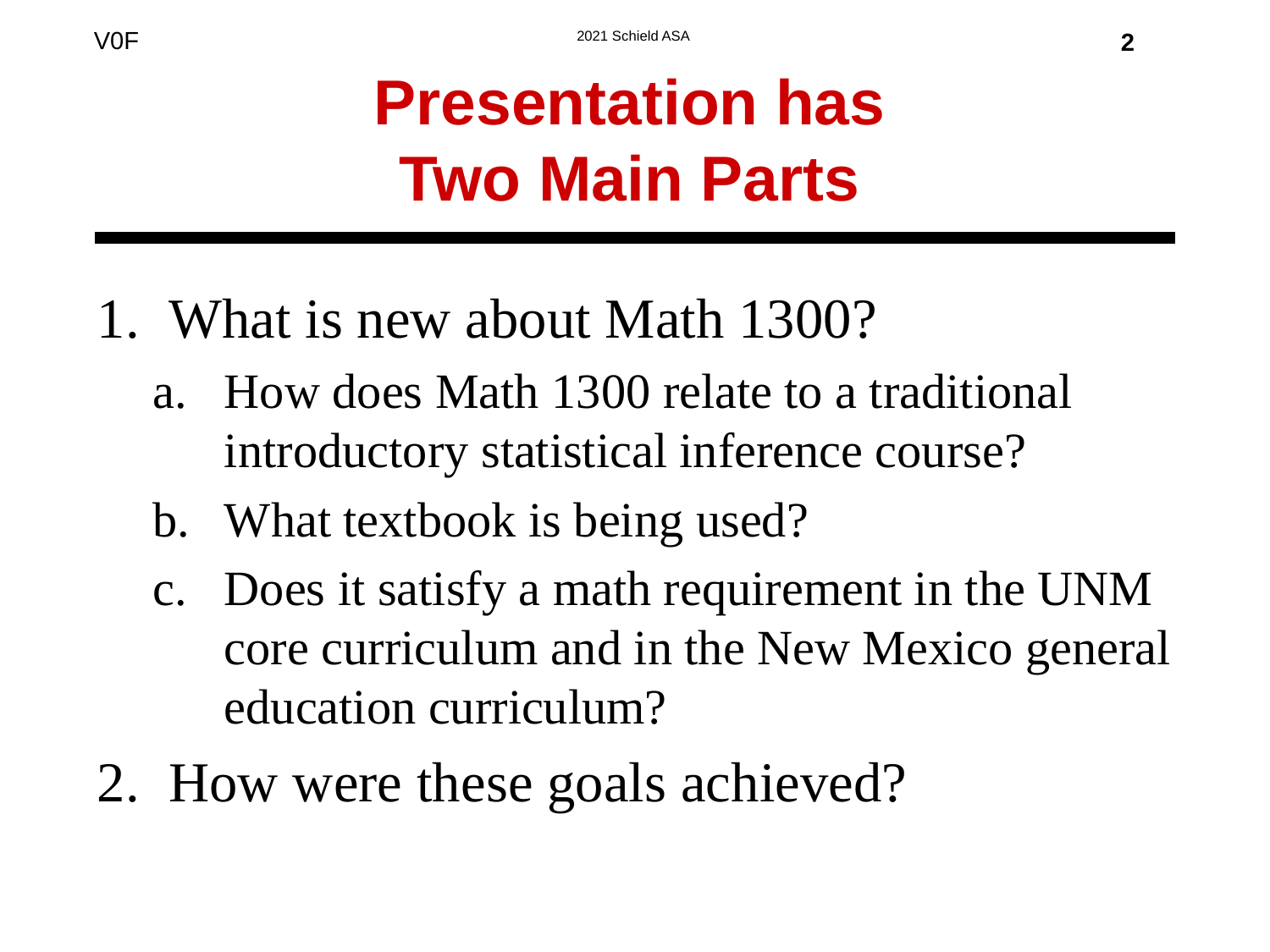

2
# Presentation has Two Main Parts
What is new about Math 1300?
How does Math 1300 relate to a traditional introductory statistical inference course?
What textbook is being used?
Does it satisfy a math requirement in the UNM core curriculum and in the New Mexico general education curriculum?
How were these goals achieved?